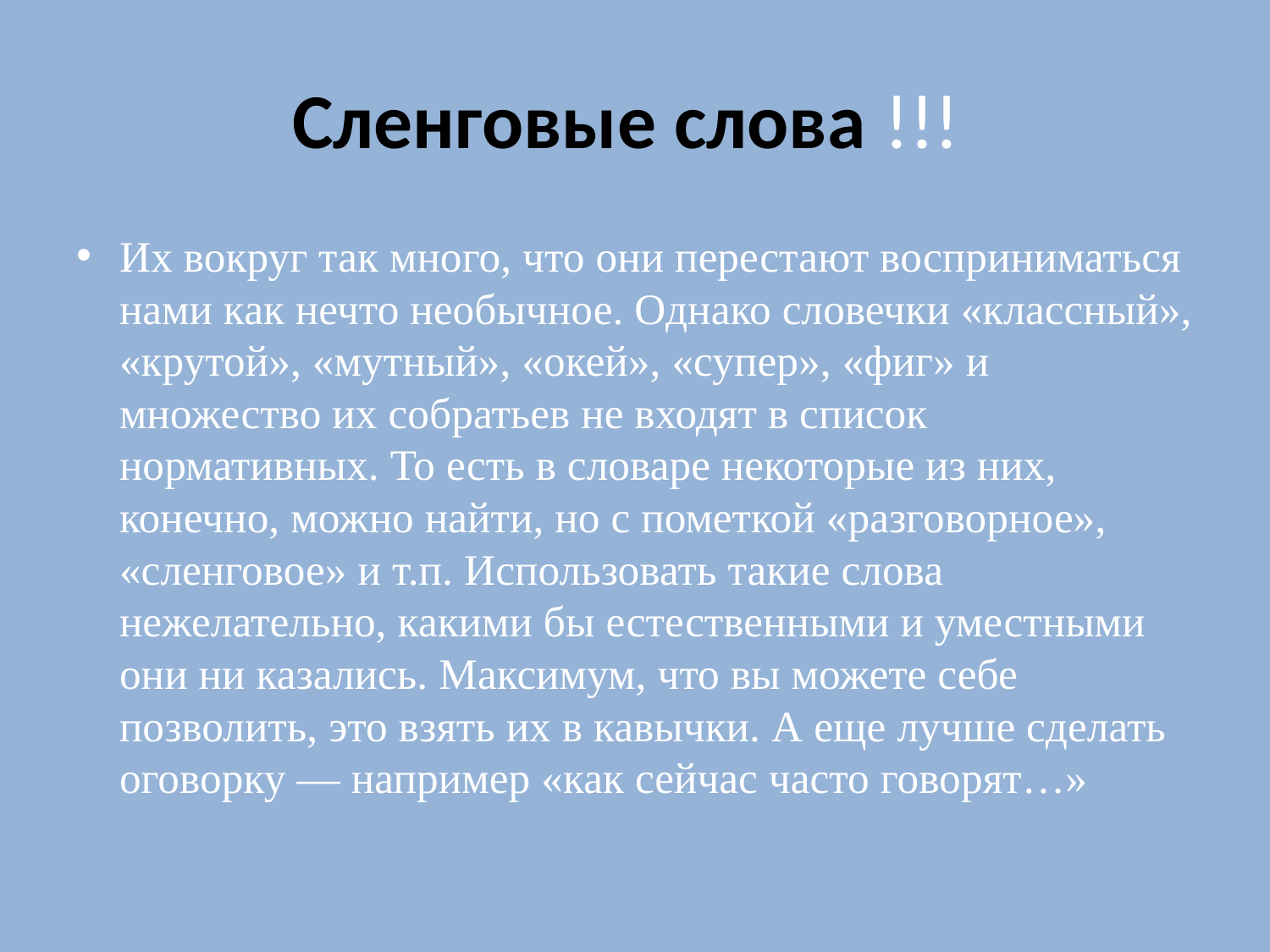

# Сленговые слова !!!
Их вокруг так много, что они перестают восприниматься нами как нечто необычное. Однако словечки «классный», «крутой», «мутный», «окей», «супер», «фиг» и множество их собратьев не входят в список нормативных. То есть в словаре некоторые из них, конечно, можно найти, но с пометкой «разговорное», «сленговое» и т.п. Использовать такие слова нежелательно, какими бы естественными и уместными они ни казались. Максимум, что вы можете себе позволить, это взять их в кавычки. А еще лучше сделать оговорку — например «как сейчас часто говорят…»